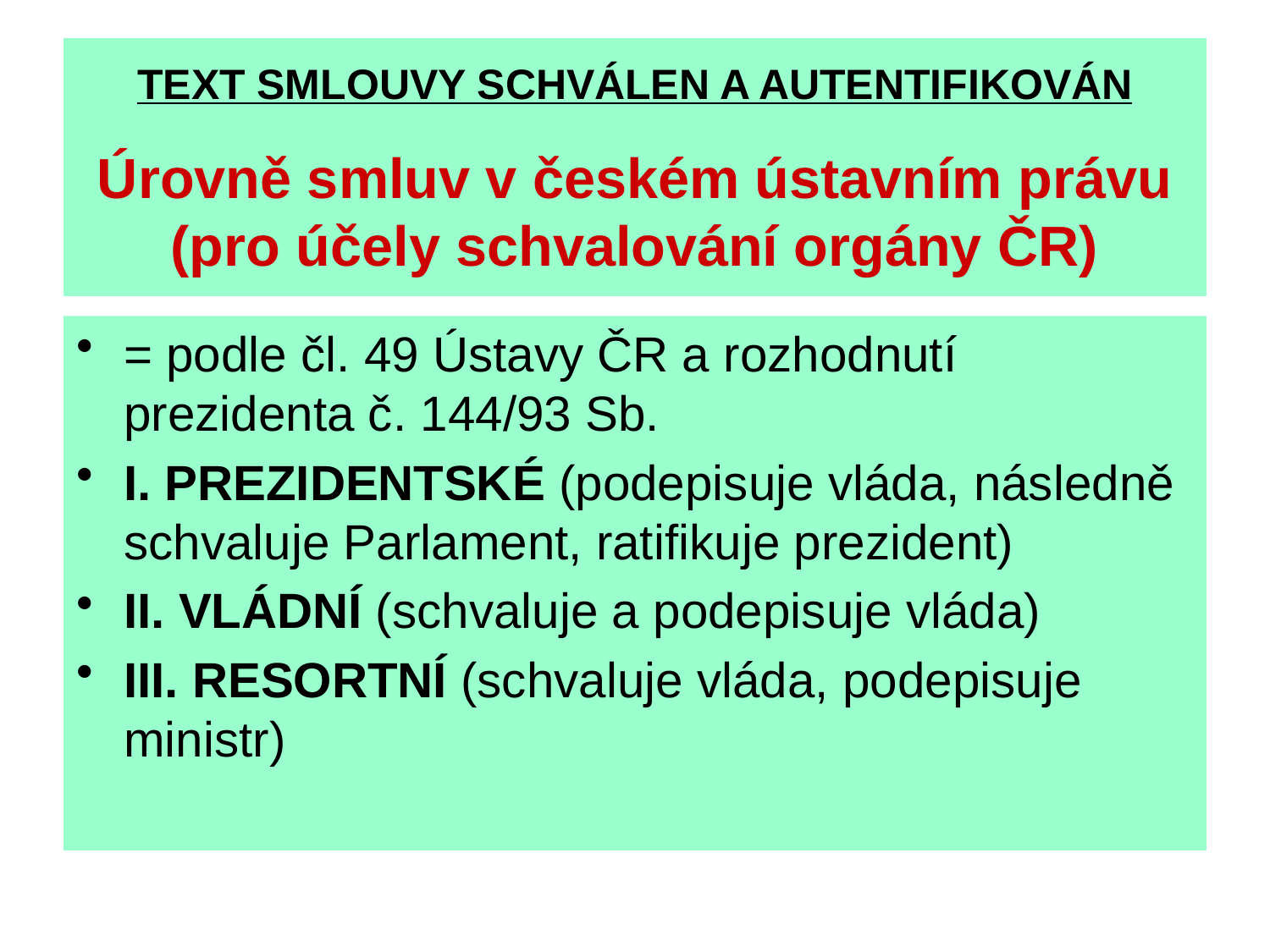

# TEXT SMLOUVY SCHVÁLEN A AUTENTIFIKOVÁN Úrovně smluv v českém ústavním právu (pro účely schvalování orgány ČR)
= podle čl. 49 Ústavy ČR a rozhodnutí prezidenta č. 144/93 Sb.
I. PREZIDENTSKÉ (podepisuje vláda, následně schvaluje Parlament, ratifikuje prezident)
II. VLÁDNÍ (schvaluje a podepisuje vláda)
III. RESORTNÍ (schvaluje vláda, podepisuje ministr)